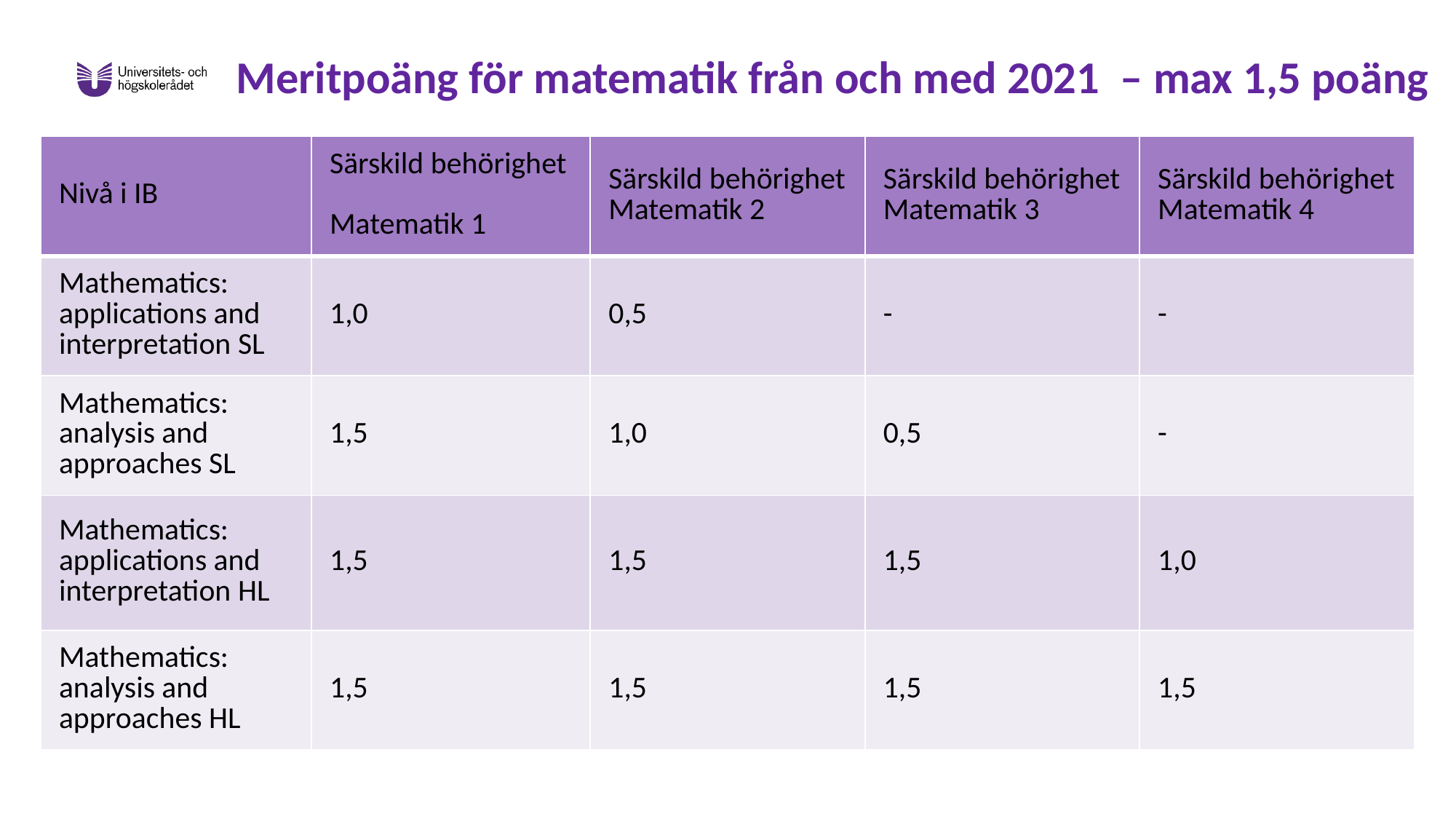

# Meritpoäng för matematik från och med 2021  – max 1,5 poäng
| Nivå i IB | Sär­skild be­hörighet Mate­matik 1 | Sär­skild be­hörighet Mate­matik 2 | Sär­skild be­hörighet Mate­matik 3 | Sär­skild be­hörighet Mate­matik 4 |
| --- | --- | --- | --- | --- |
| Mathematics: applications and inter­pretation SL | 1,0 | 0,5 | - | - |
| Mathematics: analysis and approaches SL | 1,5 | 1,0 | 0,5 | - |
| Mathematics: applications and inter­pretation HL | 1,5 | 1,5 | 1,5 | 1,0 |
| Mathematics: analysis and approaches HL | 1,5 | 1,5 | 1,5 | 1,5 |